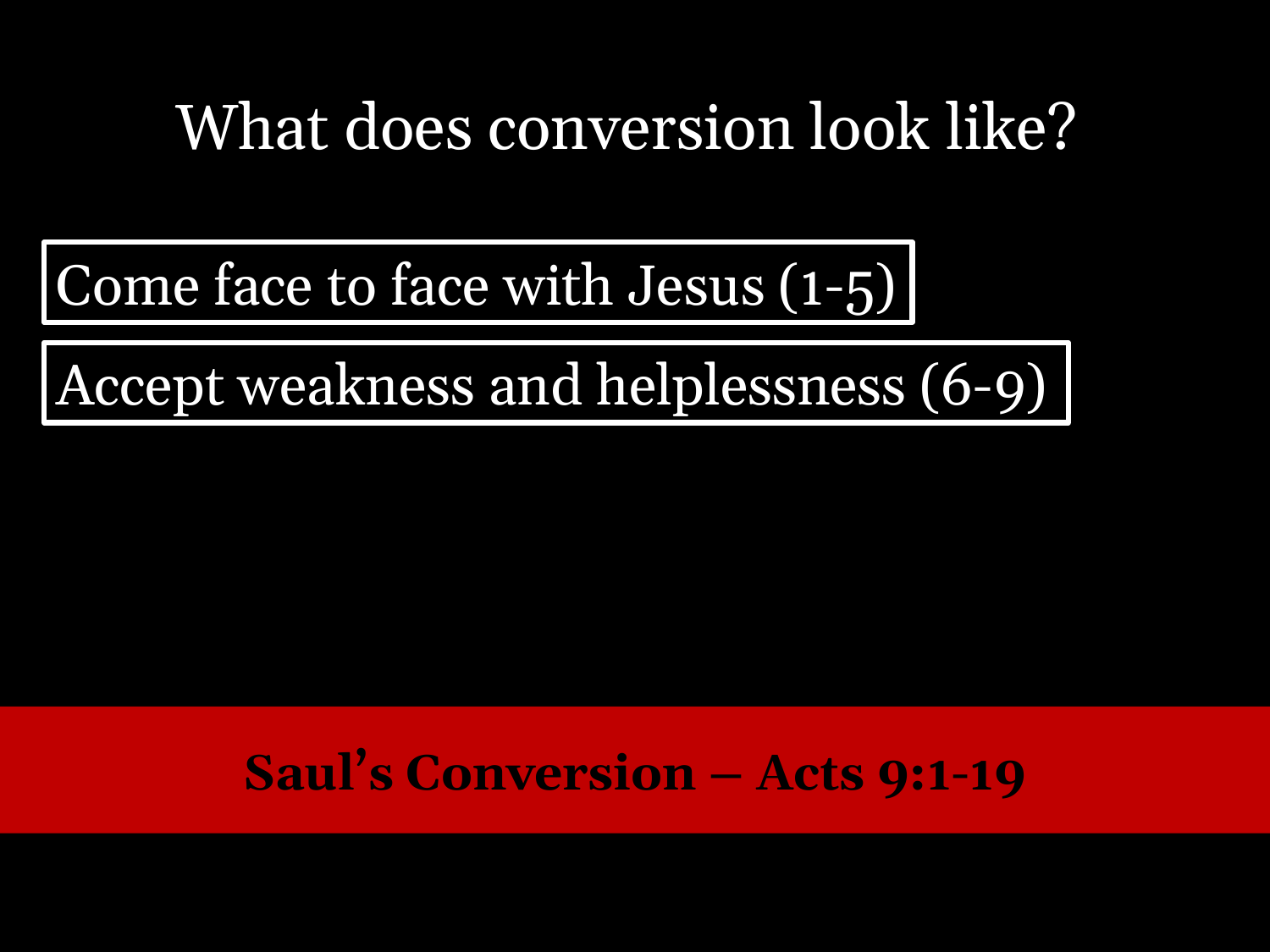

# What does conversion look like?
Come face to face with Jesus (1-5)
Accept weakness and helplessness (6-9)
Saul’s Conversion – Acts 9:1-19